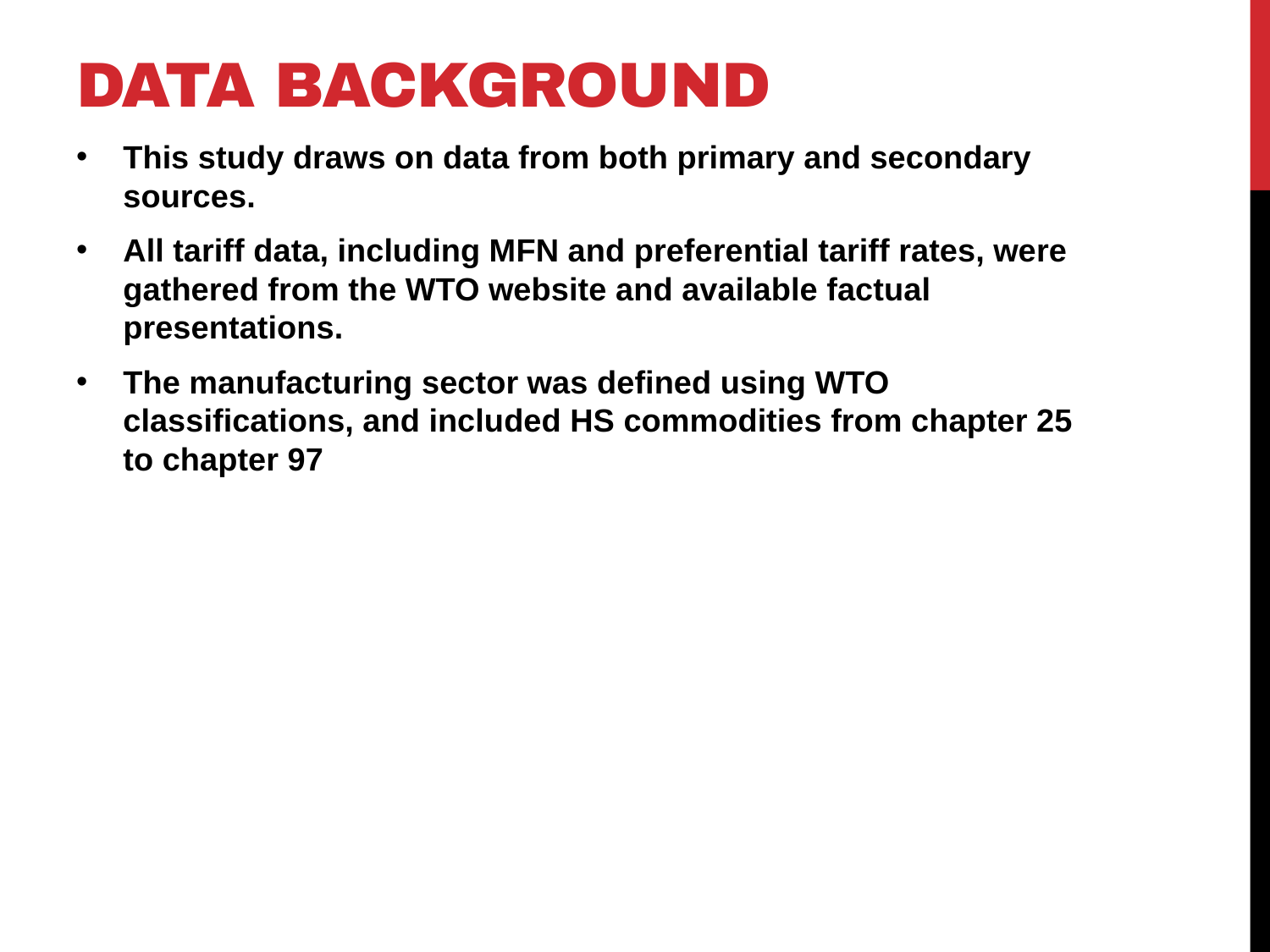

# Data background
This study draws on data from both primary and secondary sources.
All tariff data, including MFN and preferential tariff rates, were gathered from the WTO website and available factual presentations.
The manufacturing sector was defined using WTO classifications, and included HS commodities from chapter 25 to chapter 97